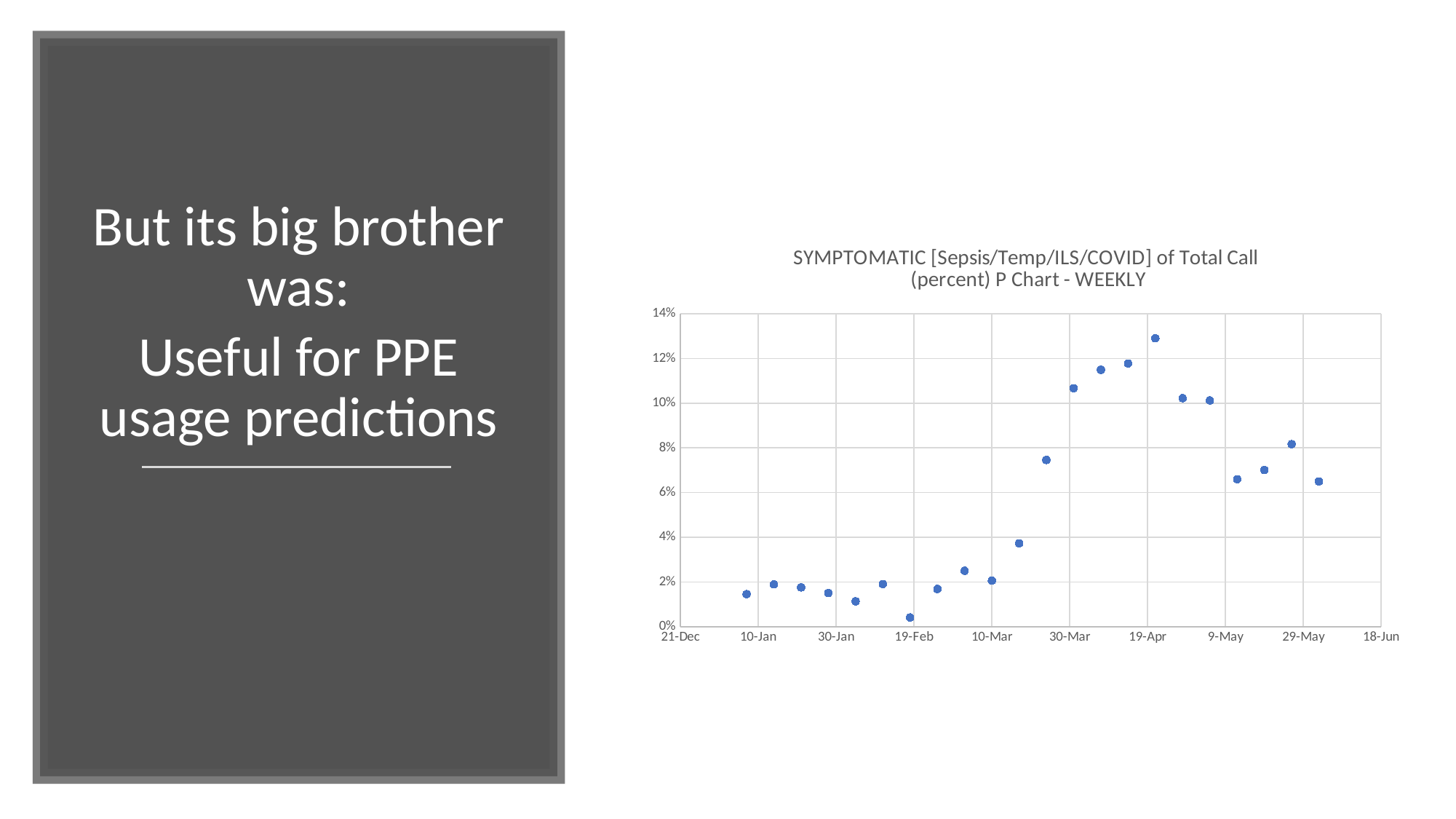

But its big brother was:
Useful for PPE usage predictions

### Chart: SYMPTOMATIC [Sepsis/Temp/ILS/COVID] of Total Call
 (percent) P Chart - WEEKLY

| Category |  |
|---|---|